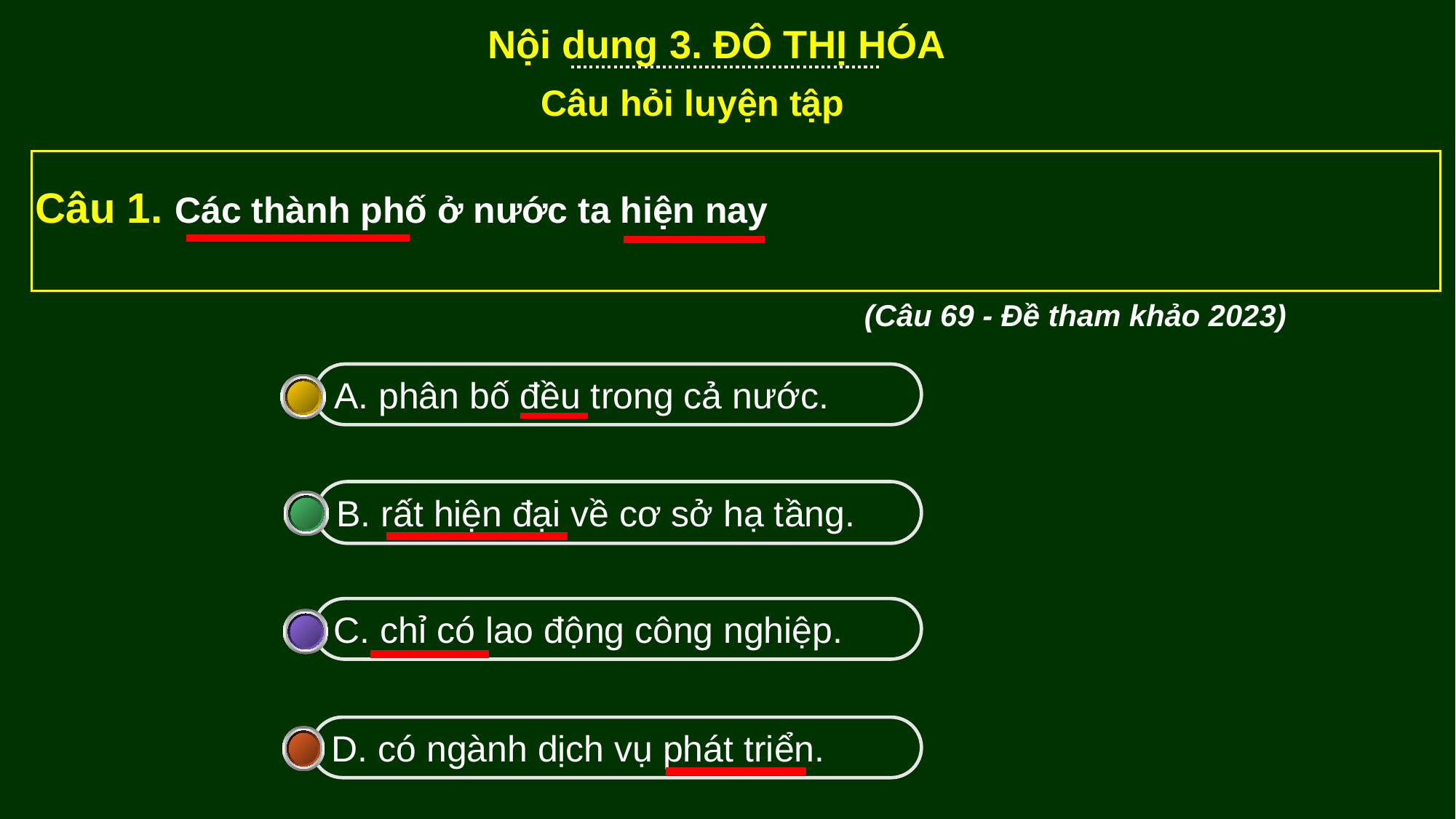

Nội dung 3. ĐÔ THỊ HÓA

Câu hỏi luyện tập

Câu 1. Các thành phố ở nước ta hiện nay

(Câu 69 - Đề tham khảo 2023)
A. phân bố đều trong cả nước.

B. rất hiện đại về cơ sở hạ tầng.

C. chỉ có lao động công nghiệp.

D. có ngành dịch vụ phát triển.